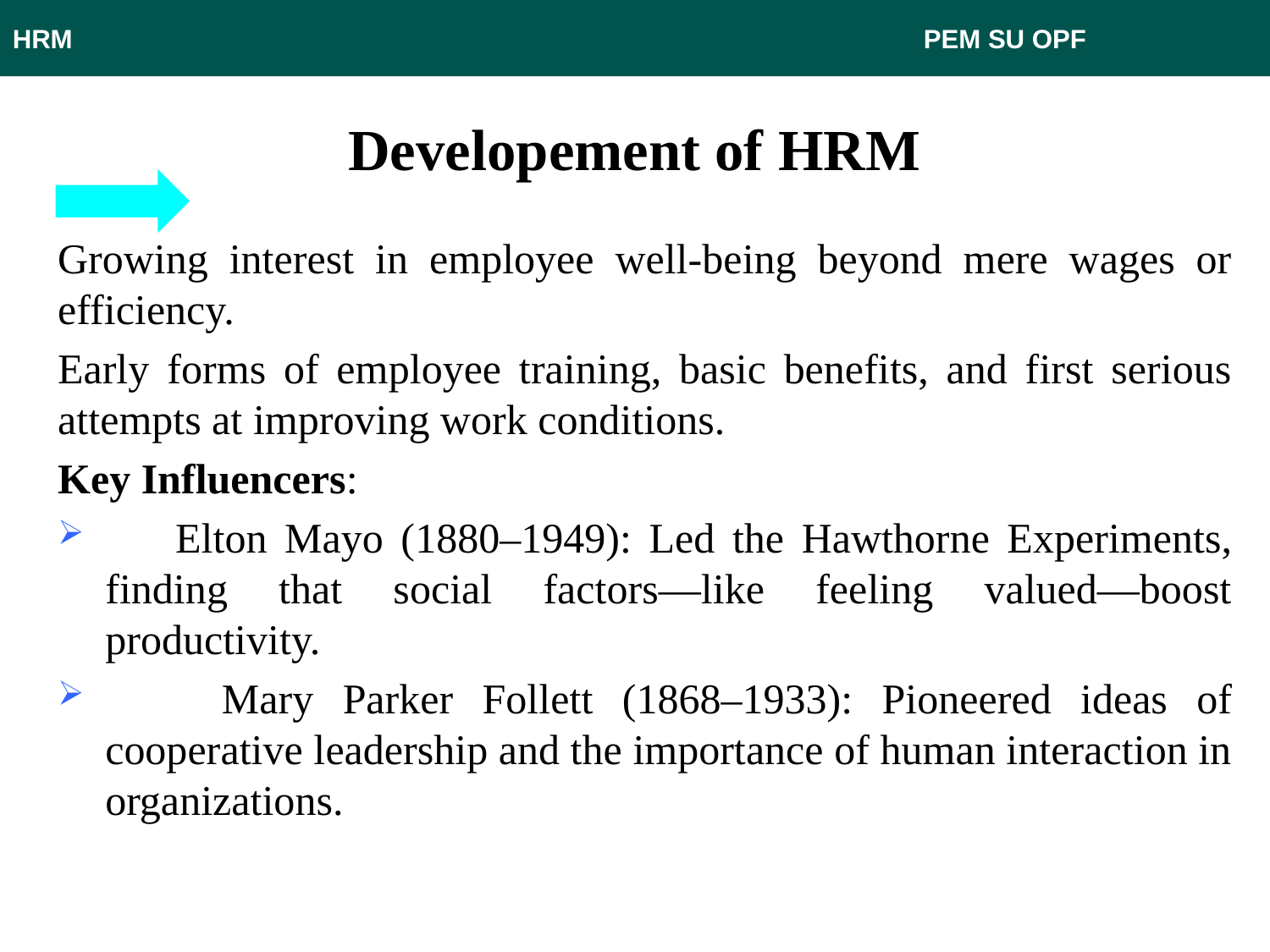

HRM 							   PEM SU OPF
# Developement of HRM

Growing interest in employee well-being beyond mere wages or efficiency.
Early forms of employee training, basic benefits, and first serious attempts at improving work conditions.
Key Influencers:
    Elton Mayo (1880–1949): Led the Hawthorne Experiments, finding that social factors—like feeling valued—boost productivity.
    Mary Parker Follett (1868–1933): Pioneered ideas of cooperative leadership and the importance of human interaction in organizations.